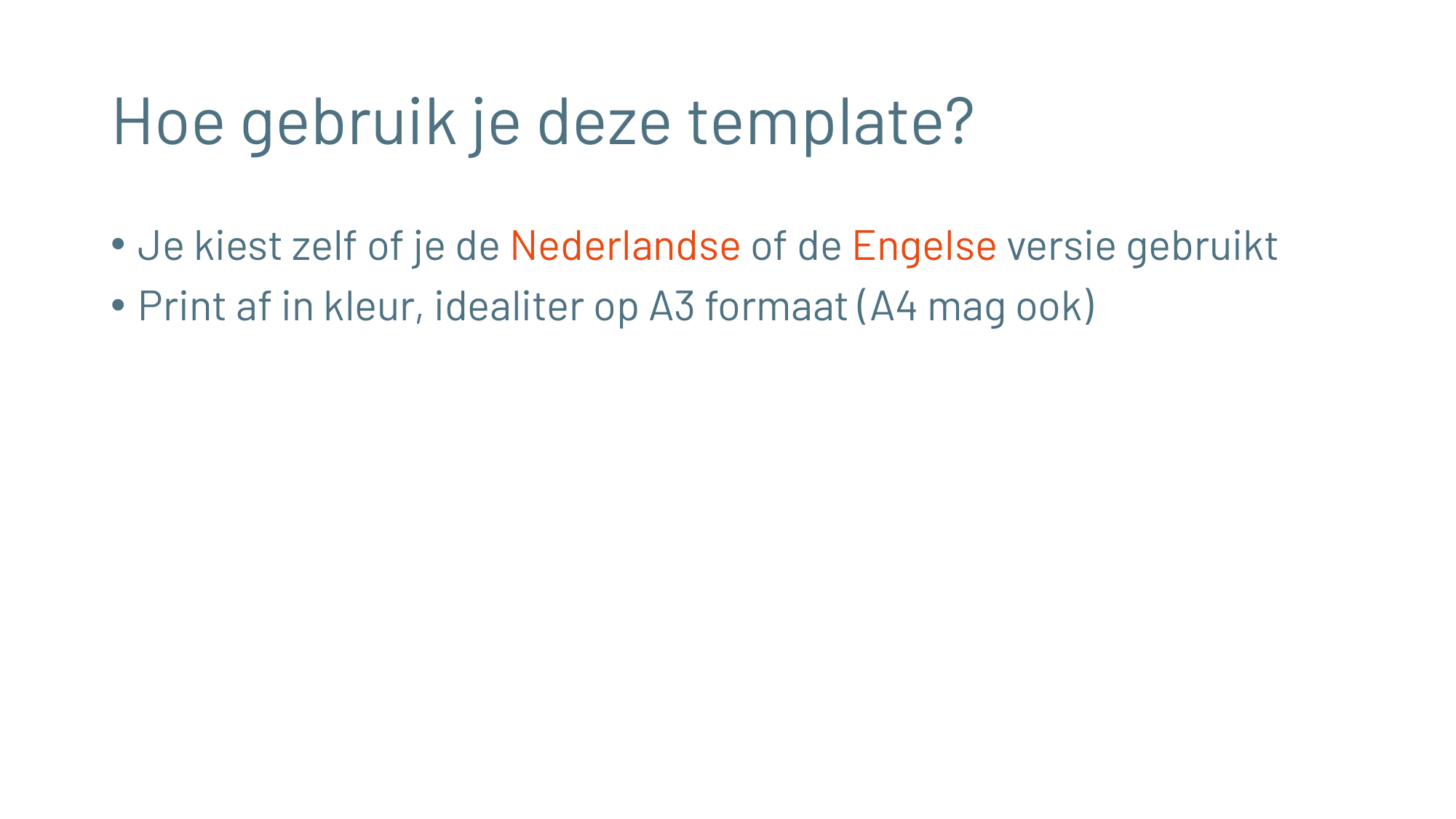

# Hoe gebruik je deze template?
Je kiest zelf of je de Nederlandse of de Engelse versie gebruikt
Print af in kleur, idealiter op A3 formaat (A4 mag ook)